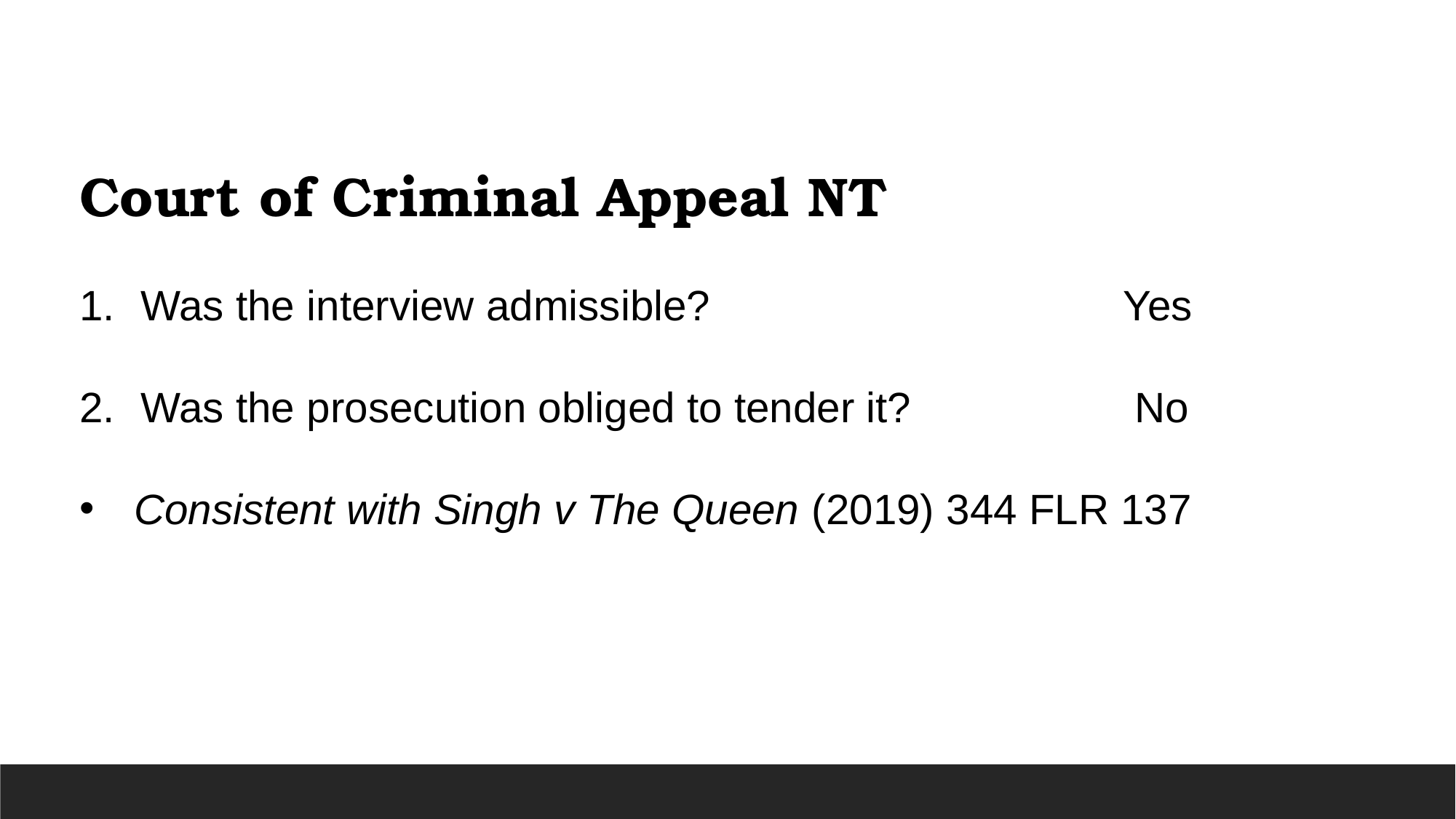

Court of Criminal Appeal NT

Was the interview admissible?				Yes

Was the prosecution obliged to tender it?		 No

Consistent with Singh v The Queen (2019) 344 FLR 137